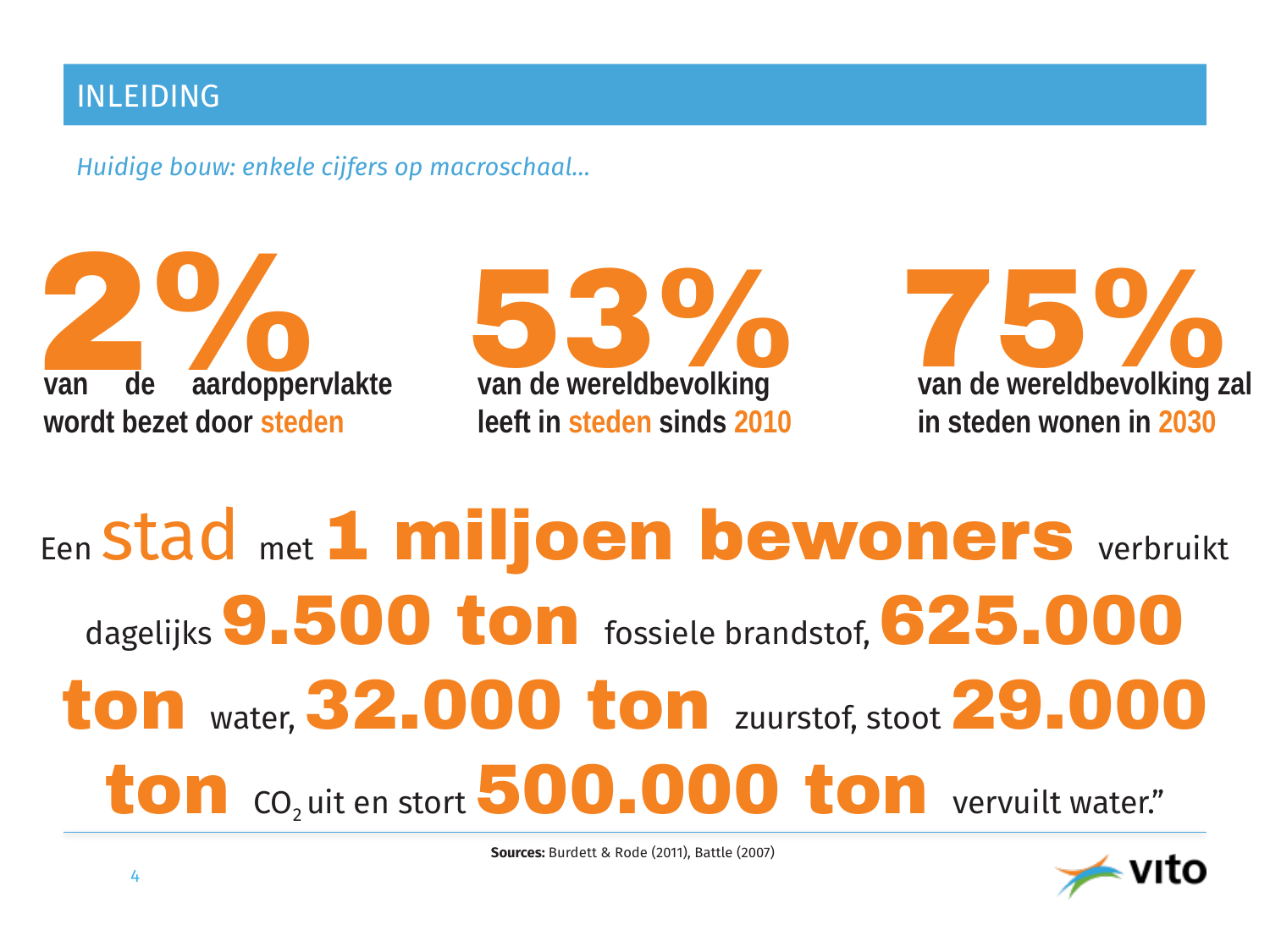

# INleiding
Huidige bouw: enkele cijfers op macroschaal…
2%
53%
75%
van de wereldbevolking leeft in steden sinds 2010
van de wereldbevolking zal in steden wonen in 2030
van de aardoppervlakte wordt bezet door steden

Een stad met 1 miljoen bewoners verbruikt dagelijks 9.500 ton fossiele brandstof, 625.000 ton water, 32.000 ton zuurstof, stoot 29.000 ton CO2 uit en stort 500.000 ton vervuilt water.”
Sources: Burdett & Rode (2011), Battle (2007)
4